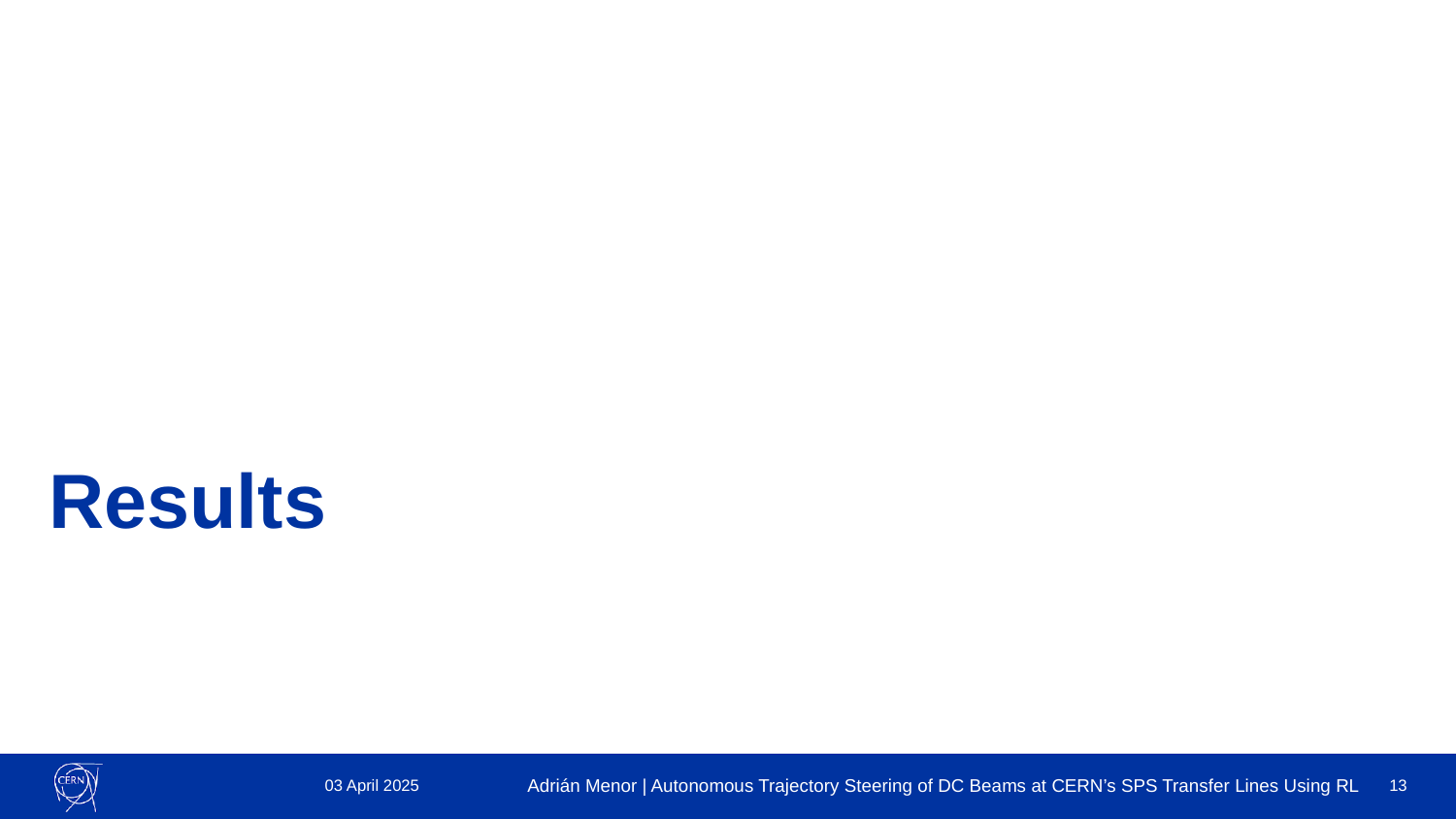

# Results

03 April 2025
13
Adrián Menor | Autonomous Trajectory Steering of DC Beams at CERN’s SPS Transfer Lines Using RL